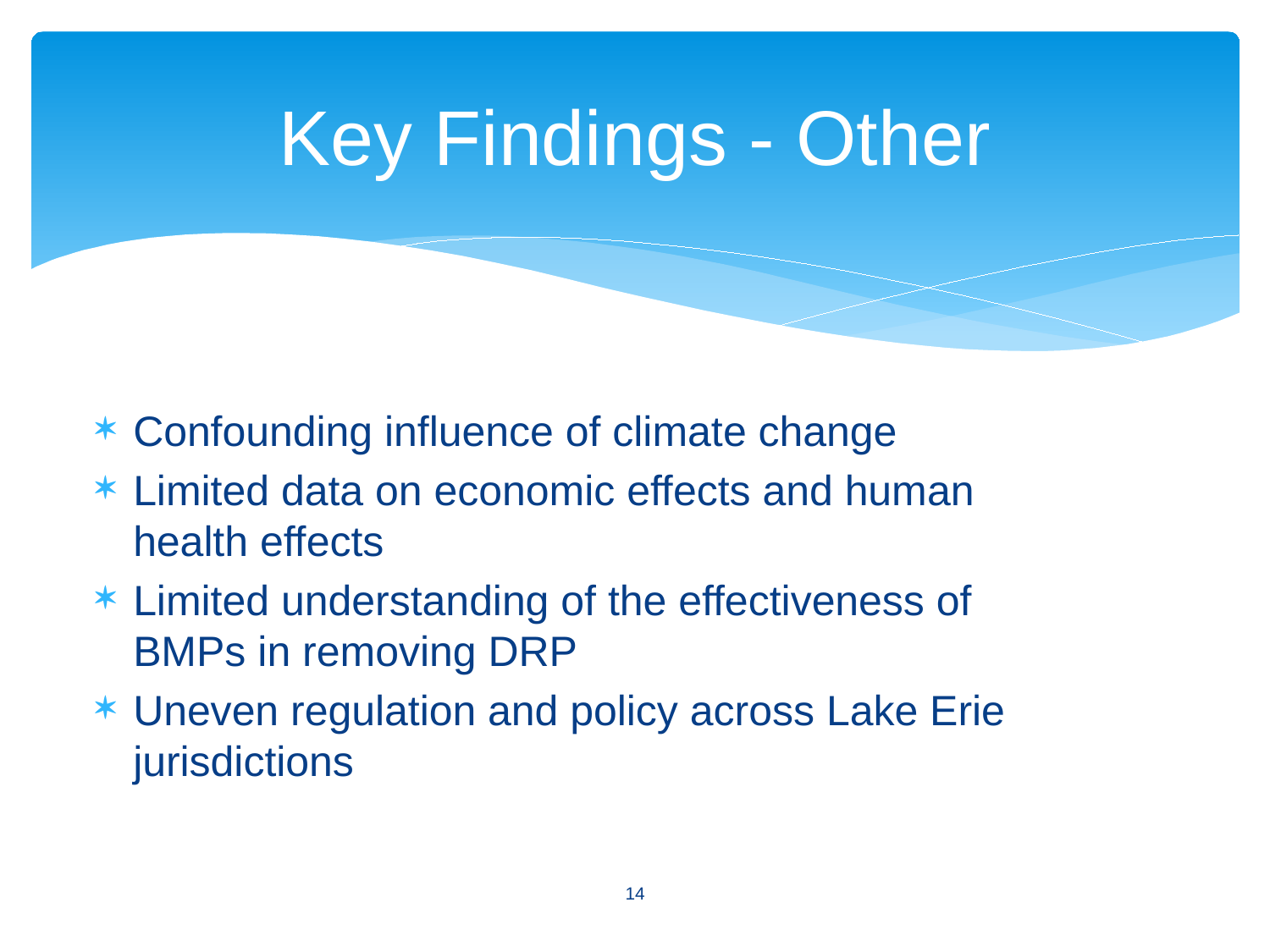

# Key Findings - Other

Confounding influence of climate change
Limited data on economic effects and human health effects
Limited understanding of the effectiveness of BMPs in removing DRP
Uneven regulation and policy across Lake Erie jurisdictions

14